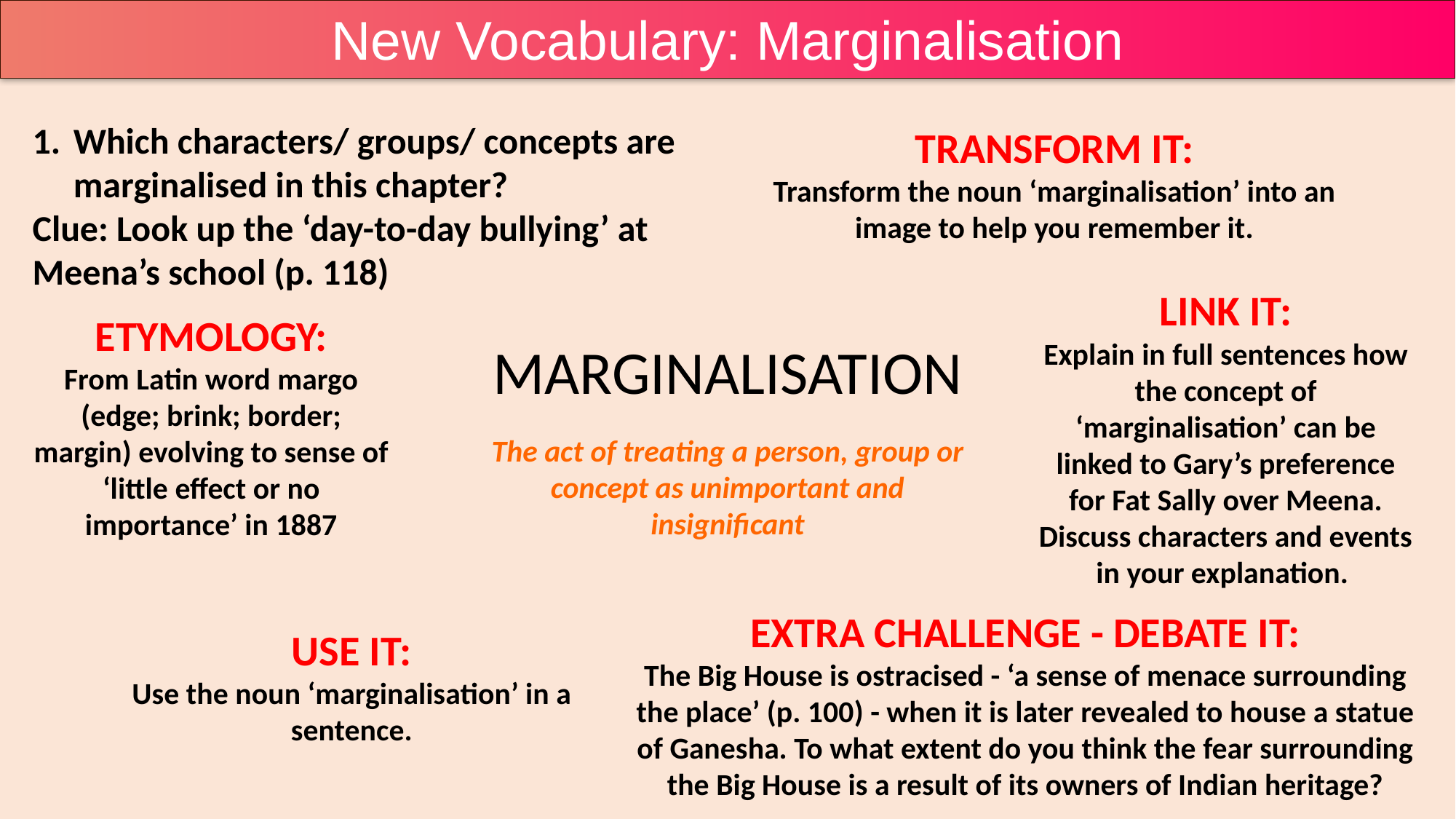

New Vocabulary: Marginalisation

Which characters/ groups/ concepts are
     marginalised in this chapter?
Clue: Look up the ‘day-to-day bullying’ at Meena’s school (p. 118)
TRANSFORM IT:
Transform the noun ‘marginalisation’ into an
image to help you remember it.
MArginalisation
LINK IT:
Explain in full sentences how the concept of ‘marginalisation’ can be linked to Gary’s preference for Fat Sally over Meena. Discuss characters and events in your explanation.
ETYMOLOGY:
From Latin word margo (edge; brink; border; margin) evolving to sense of ‘little effect or no importance’ in 1887

The act of treating a person, group or concept as unimportant and insignificant
EXTRA CHALLENGE - DEBATE IT:
The Big House is ostracised - ‘a sense of menace surrounding the place’ (p. 100) - when it is later revealed to house a statue of Ganesha. To what extent do you think the fear surrounding the Big House is a result of its owners of Indian heritage?
USE IT:
Use the noun ‘marginalisation’ in a sentence.